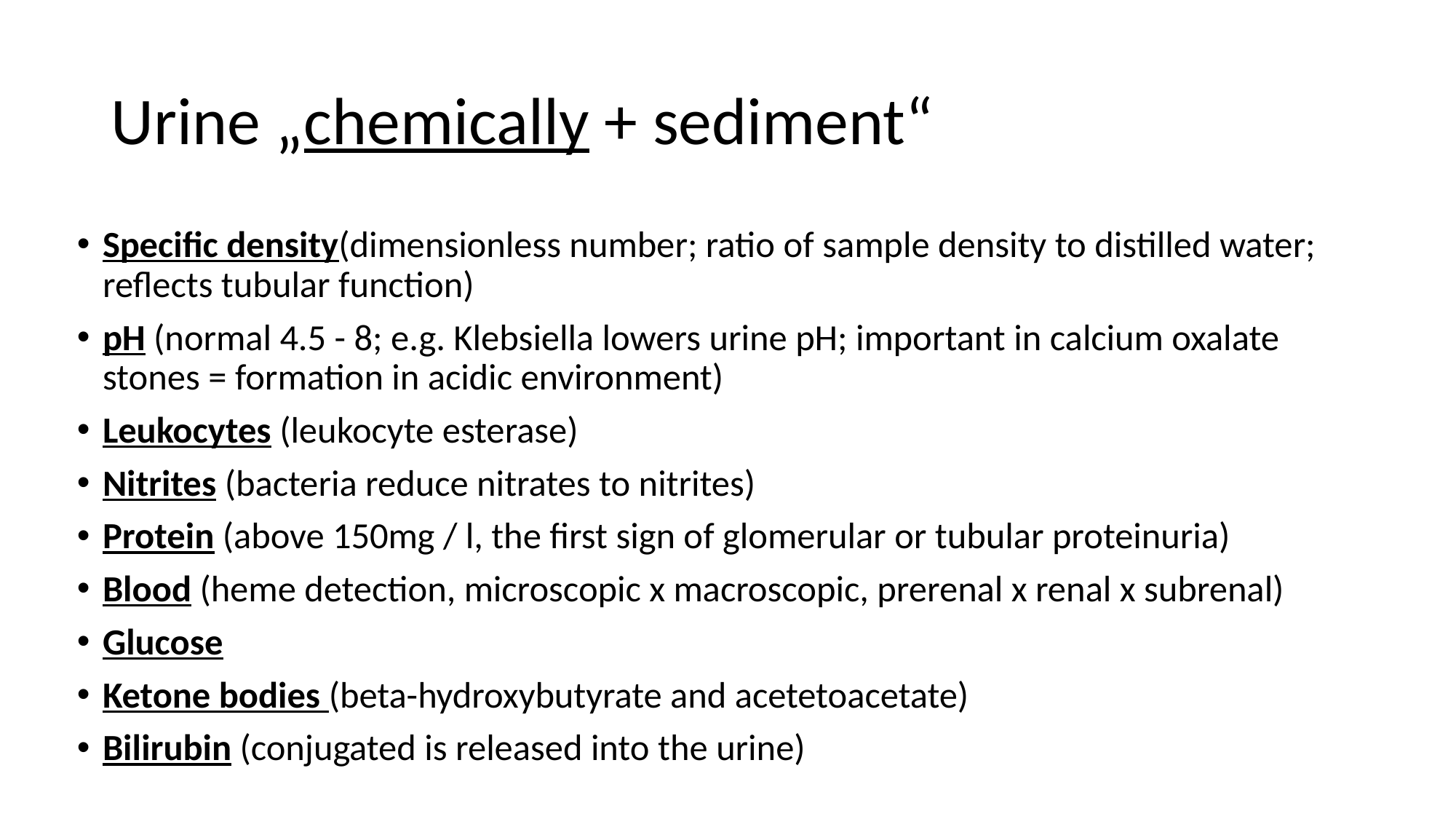

# Urine „chemically + sediment“
Specific density(dimensionless number; ratio of sample density to distilled water; reflects tubular function)
pH (normal 4.5 - 8; e.g. Klebsiella lowers urine pH; important in calcium oxalate stones = formation in acidic environment)
Leukocytes (leukocyte esterase)
Nitrites (bacteria reduce nitrates to nitrites)
Protein (above 150mg / l, the first sign of glomerular or tubular proteinuria)
Blood (heme detection, microscopic x macroscopic, prerenal x renal x subrenal)
Glucose
Ketone bodies (beta-hydroxybutyrate and acetetoacetate)
Bilirubin (conjugated is released into the urine)